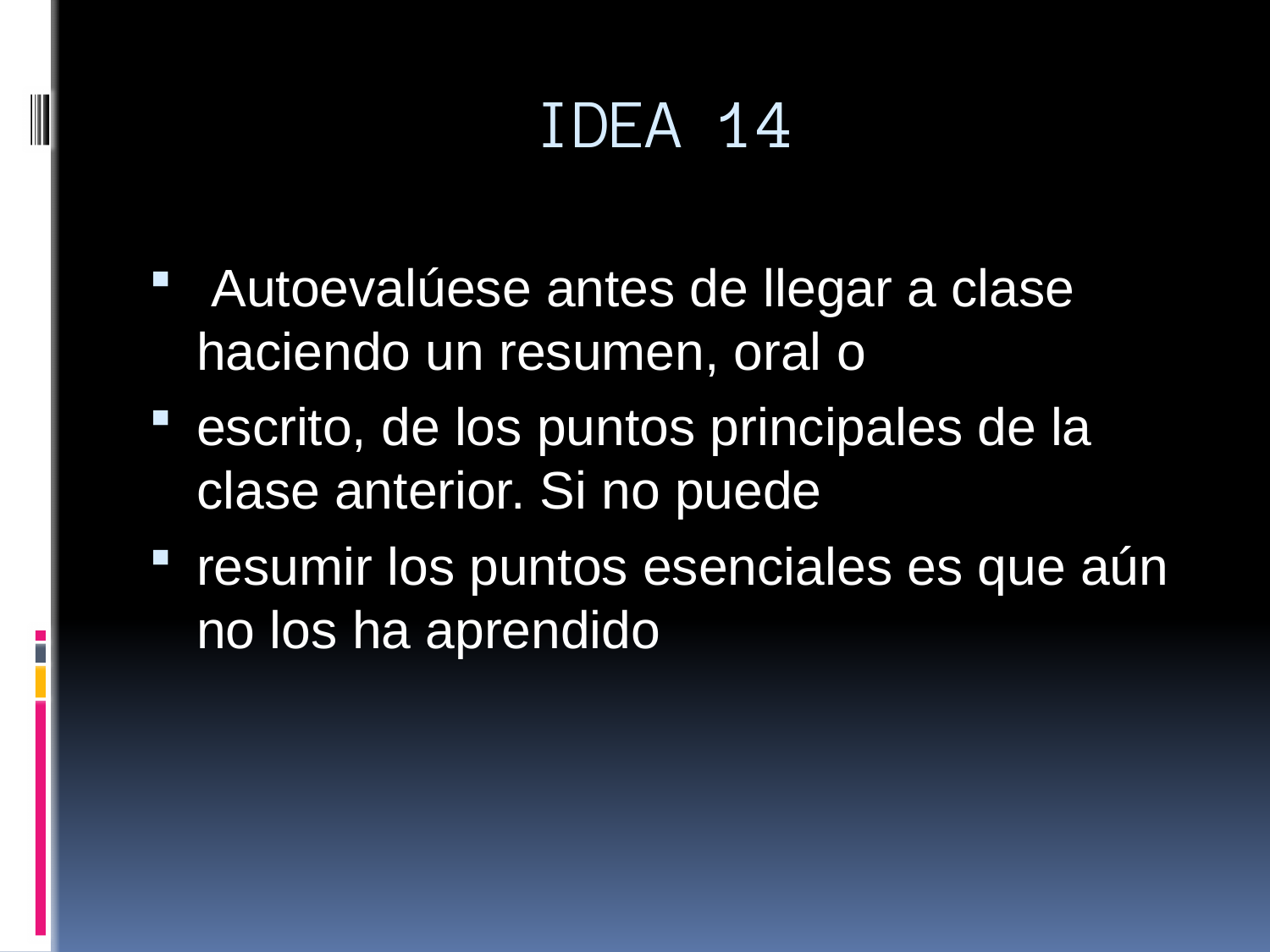

# IDEA 14
 Autoevalúese antes de llegar a clase haciendo un resumen, oral o
escrito, de los puntos principales de la clase anterior. Si no puede
resumir los puntos esenciales es que aún no los ha aprendido